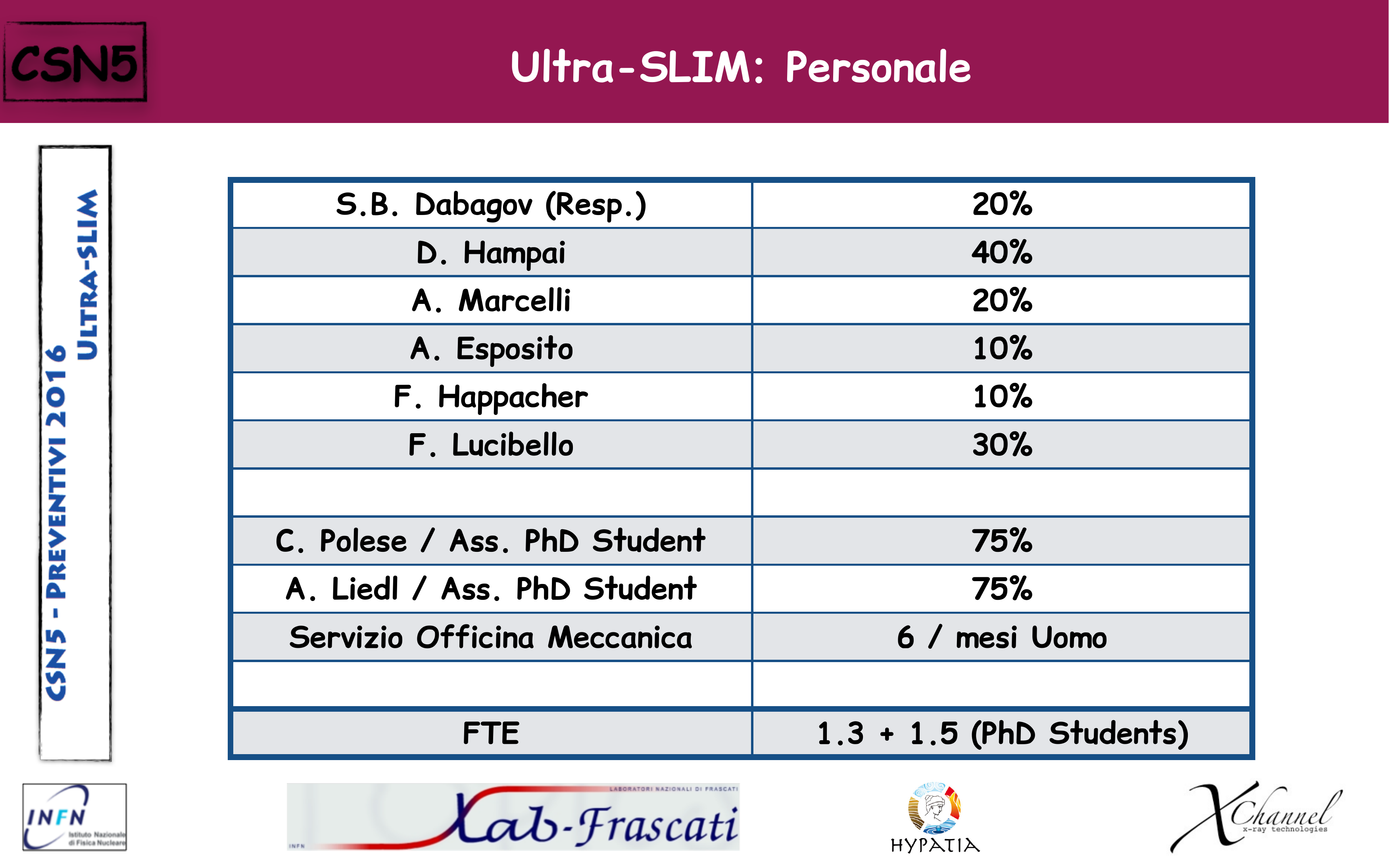

# Ultra-SLIM: Personale
| S.B. Dabagov (Resp.) | 20% |
| --- | --- |
| D. Hampai | 40% |
| A. Marcelli | 20% |
| A. Esposito | 10% |
| F. Happacher | 10% |
| F. Lucibello | 30% |
|  |  |
| C. Polese / Ass. PhD Student | 75% |
| A. Liedl / Ass. PhD Student | 75% |
| Servizio Officina Meccanica | 6 / mesi Uomo |
|  |  |
| FTE | 1.3 + 1.5 (PhD Students) |